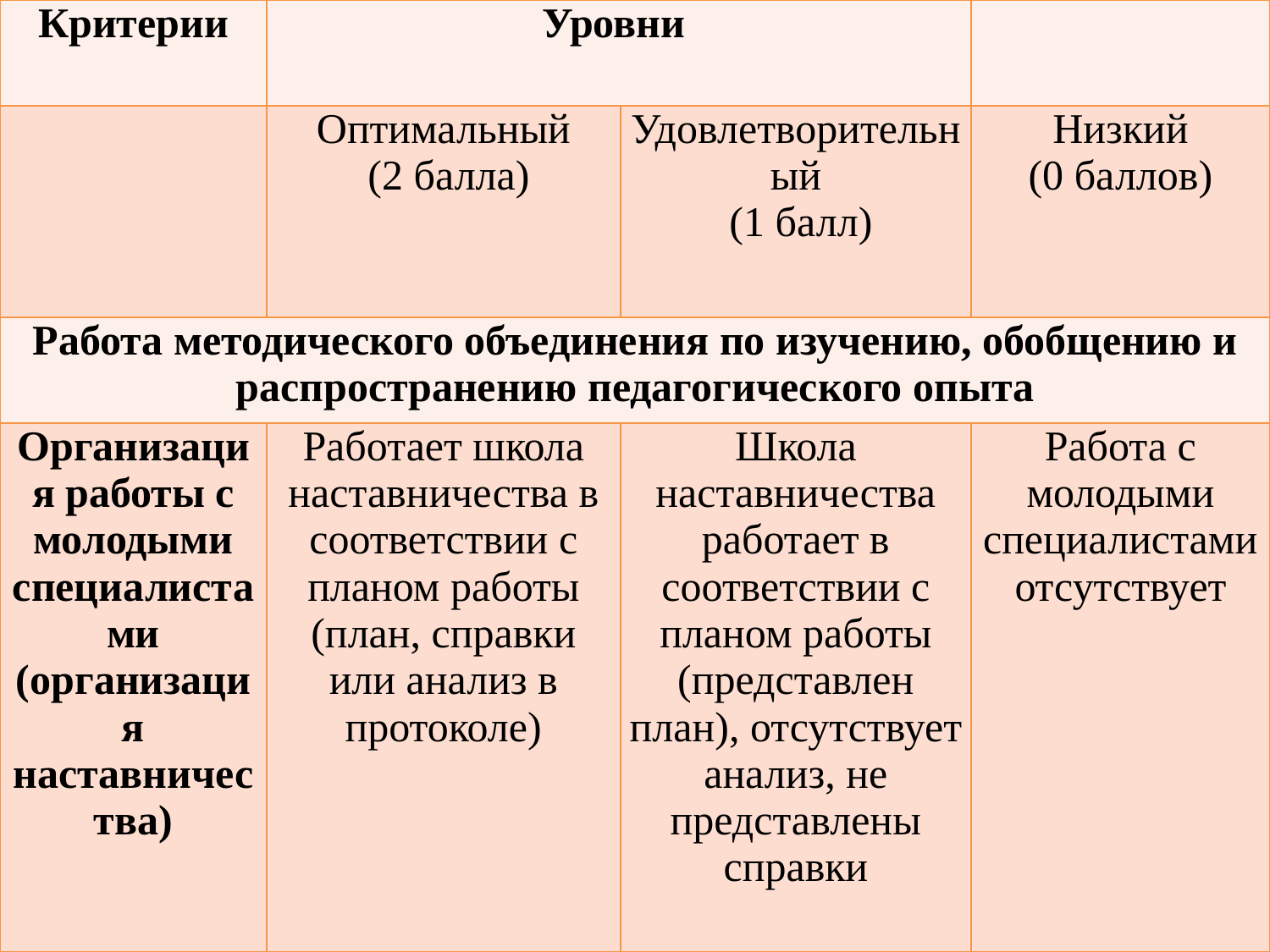

| Критерии | Уровни |  |  |
| --- | --- | --- | --- |
|  | Оптимальный (2 балла) | Удовлетворительный (1 балл) | Низкий (0 баллов) |
| Работа методического объединения по изучению, обобщению и распространению педагогического опыта |  |  |  |
| Организация работы с молодыми специалистами (организация наставничества) | Работает школа наставничества в соответствии с планом работы (план, справки или анализ в протоколе) | Школа наставничества работает в соответствии с планом работы (представлен план), отсутствует анализ, не представлены справки | Работа с молодыми специалистами отсутствует |